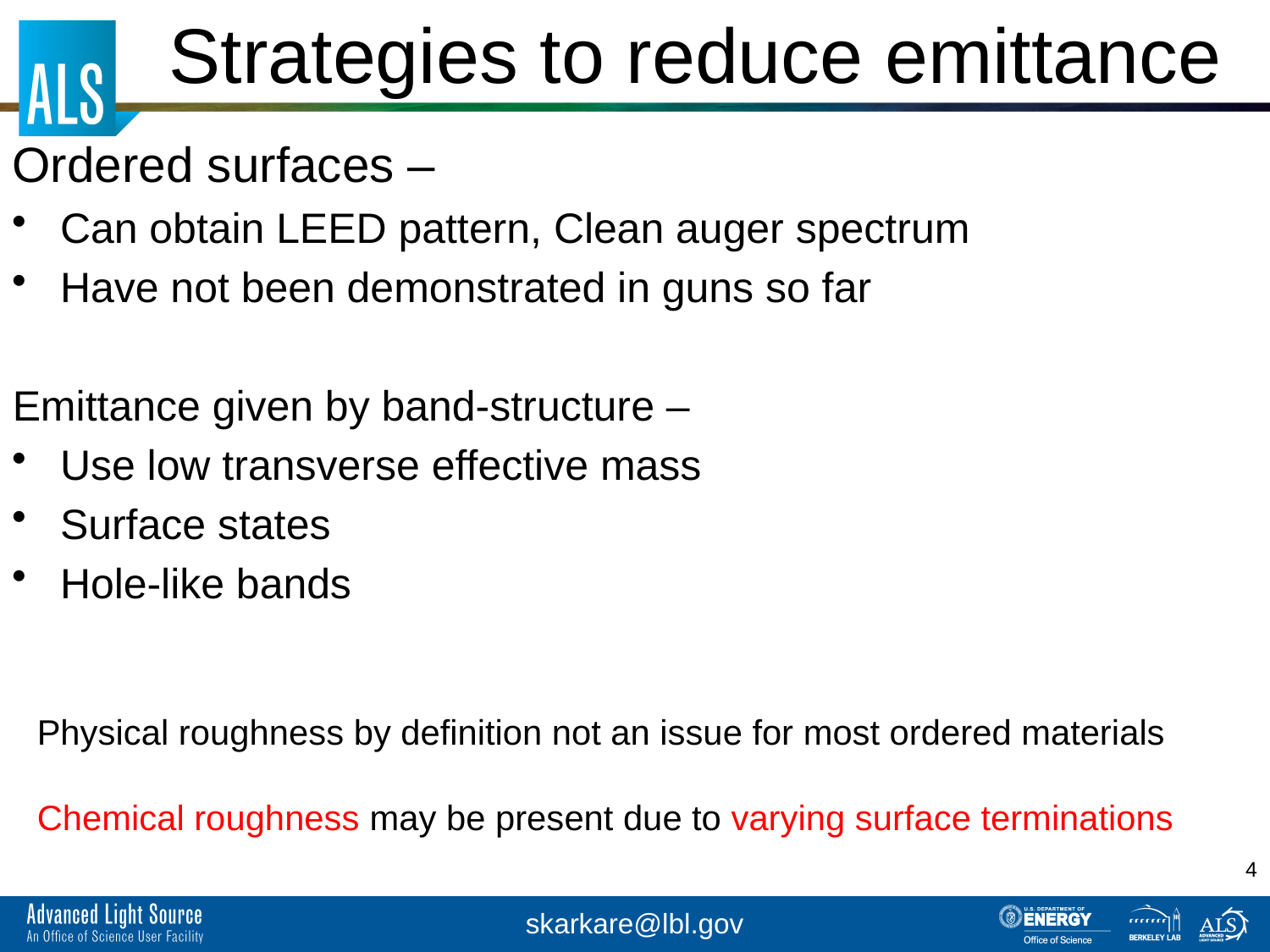

# Strategies to reduce emittance
Ordered surfaces –
Can obtain LEED pattern, Clean auger spectrum
Have not been demonstrated in guns so far

Emittance given by band-structure –
Use low transverse effective mass
Surface states
Hole-like bands

Physical roughness by definition not an issue for most ordered materials

Chemical roughness may be present due to varying surface terminations
4